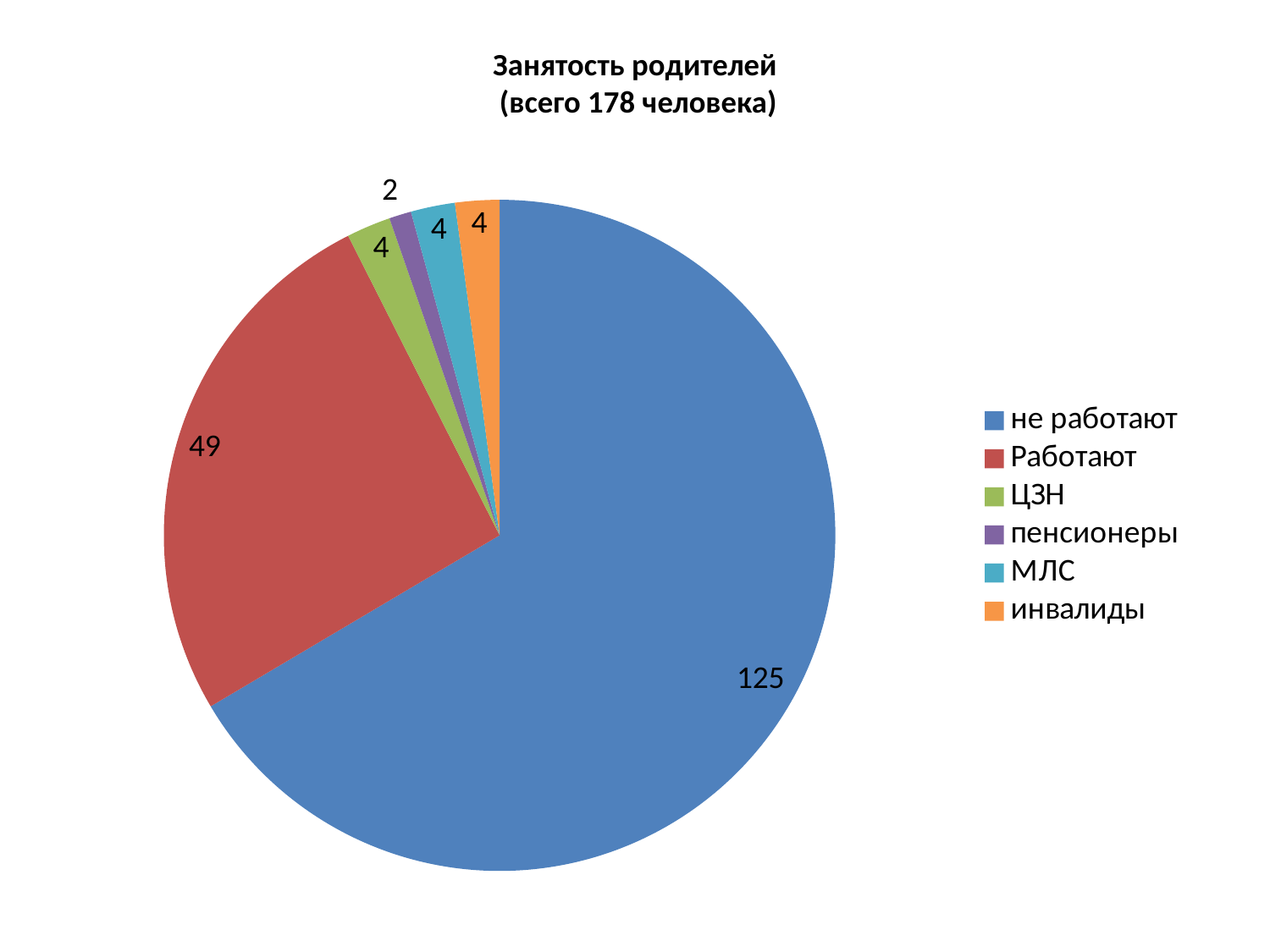

# Занятость родителей (всего 178 человека)

### Chart

| Category | Продажи |
|---|---|
| не работают  | 125.0 |
| Работают | 49.0 |
| ЦЗН | 4.0 |
| пенсионеры  | 2.0 |
| МЛС  | 4.0 |
| инвалиды | 4.0 |